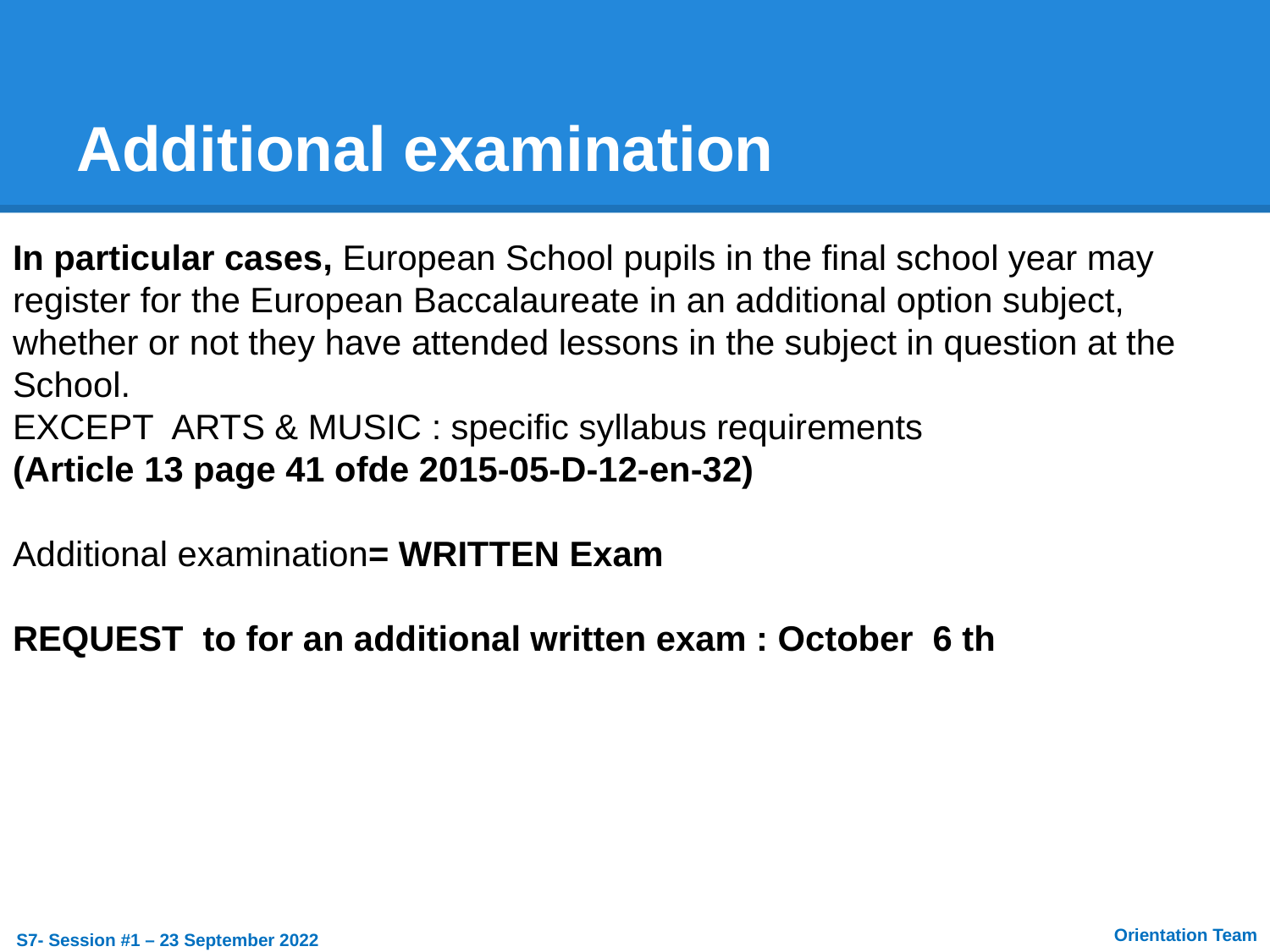

# Additional examination
In particular cases, European School pupils in the final school year may register for the European Baccalaureate in an additional option subject, whether or not they have attended lessons in the subject in question at the School.
EXCEPT  ARTS & MUSIC : specific syllabus requirements
(Article 13 page 41 ofde 2015-05-D-12-en-32)

Additional examination= WRITTEN Exam

REQUEST  to for an additional written exam : October  6 th
Orientation Team
S7- Session #1 – 23 September 2022